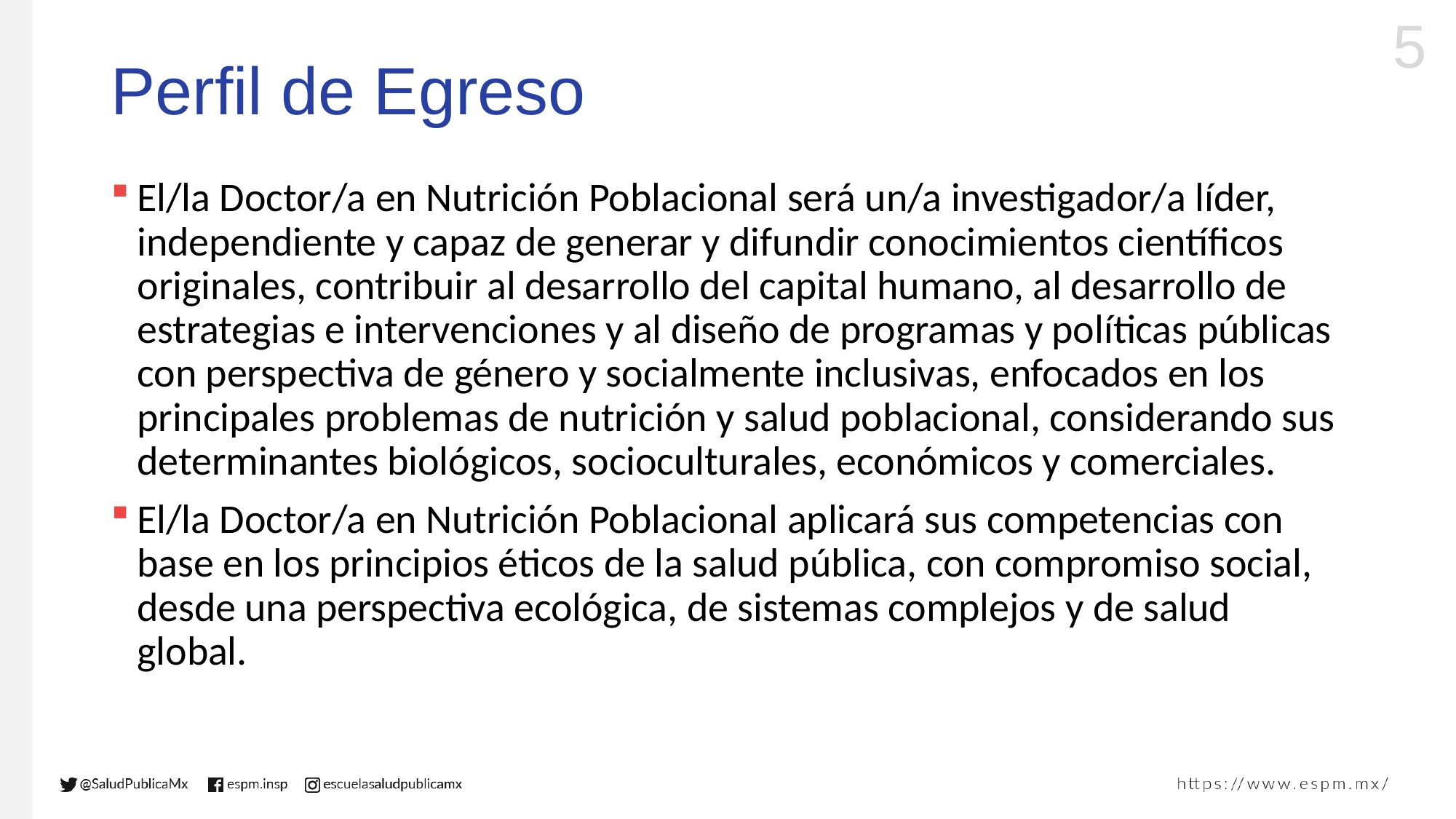

# Perfil de Egreso
El/la Doctor/a en Nutrición Poblacional será un/a investigador/a líder, independiente y capaz de generar y difundir conocimientos científicos originales, contribuir al desarrollo del capital humano, al desarrollo de estrategias e intervenciones y al diseño de programas y políticas públicas con perspectiva de género y socialmente inclusivas, enfocados en los principales problemas de nutrición y salud poblacional, considerando sus determinantes biológicos, socioculturales, económicos y comerciales.
El/la Doctor/a en Nutrición Poblacional aplicará sus competencias con base en los principios éticos de la salud pública, con compromiso social, desde una perspectiva ecológica, de sistemas complejos y de salud global.